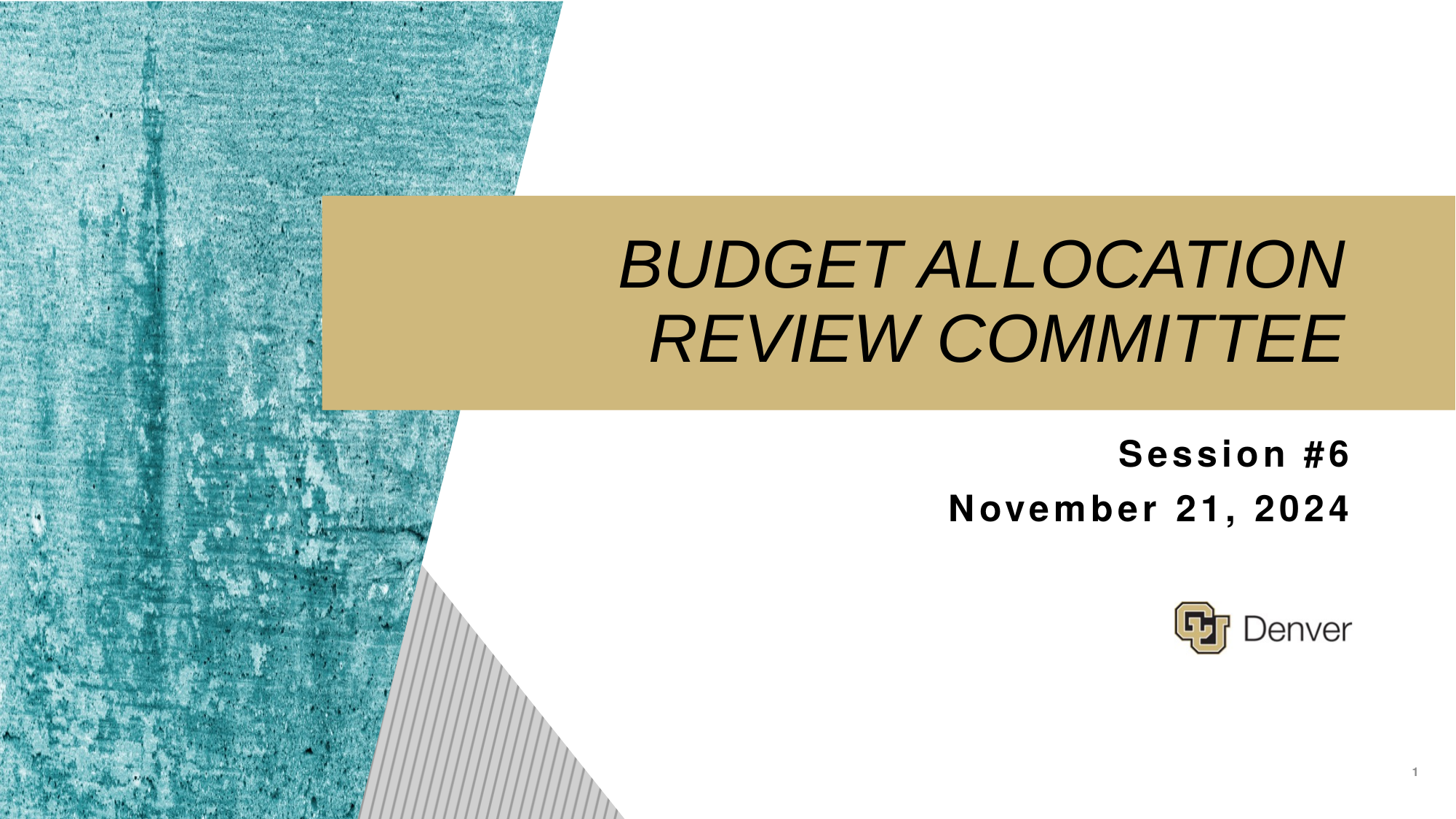

BUDGET ALLOCATION REVIEW COMMITTEE
Session #6
November 21, 2024
1